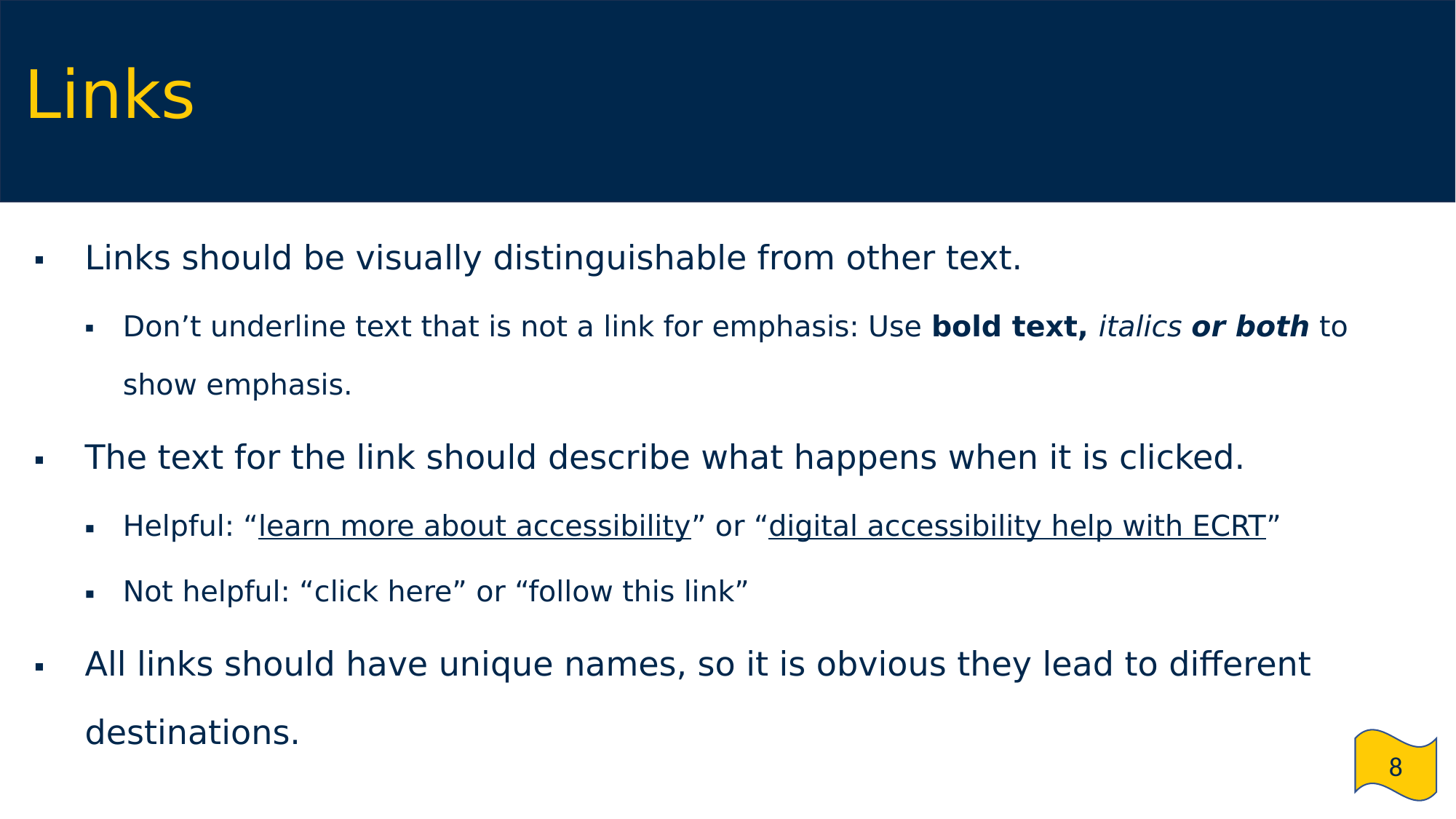

# Links
Links should be visually distinguishable from other text.
Don’t underline text that is not a link for emphasis: Use bold text, italics or both to show emphasis.
The text for the link should describe what happens when it is clicked.
Helpful: “learn more about accessibility” or “digital accessibility help with ECRT”
Not helpful: “click here” or “follow this link”
All links should have unique names, so it is obvious they lead to different destinations.